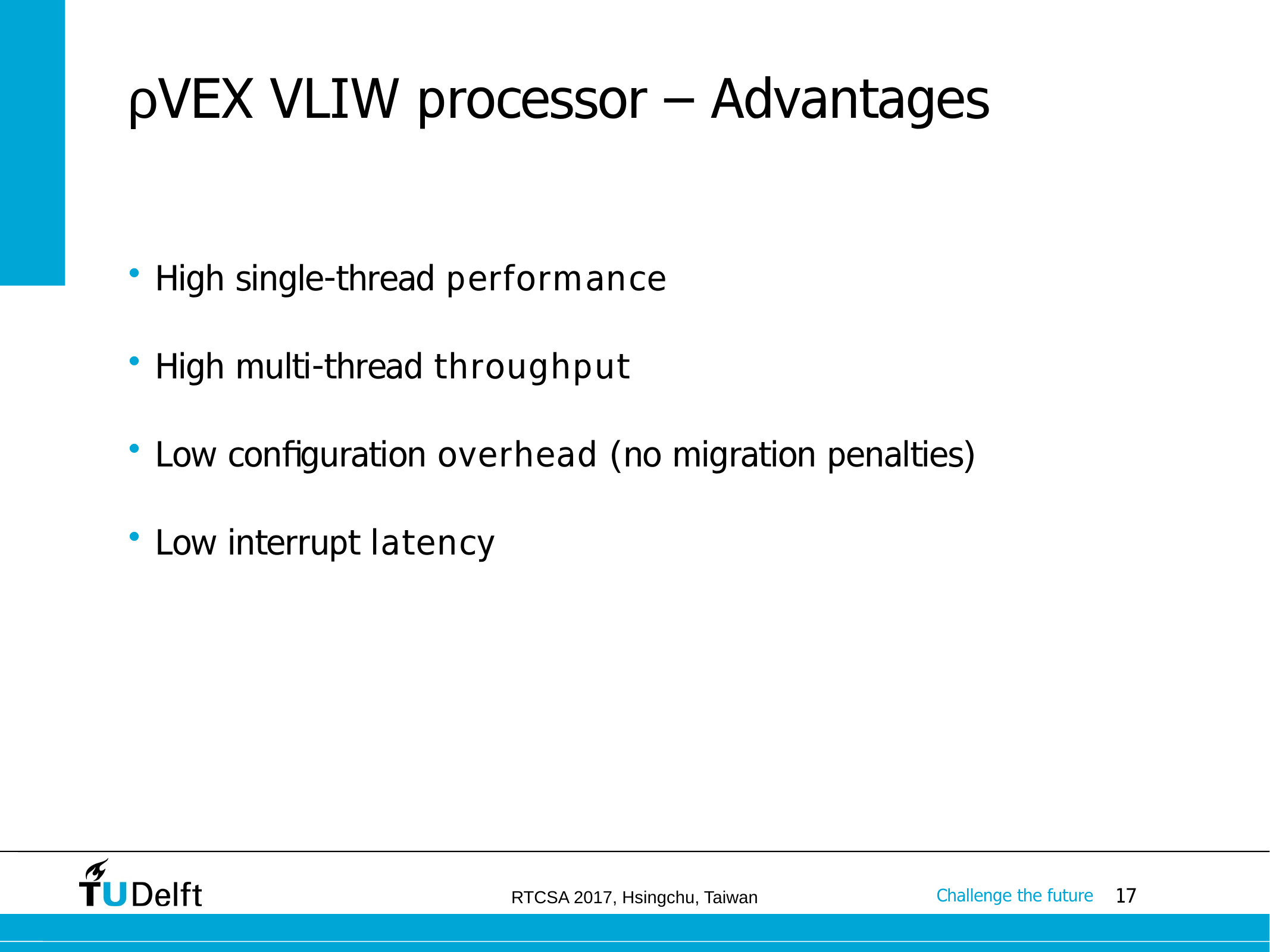

# ρVEX VLIW processor – Advantages
High single-thread performance

High multi-thread throughput

Low configuration overhead (no migration penalties)

Low interrupt latency
RTCSA 2017, Hsingchu, Taiwan